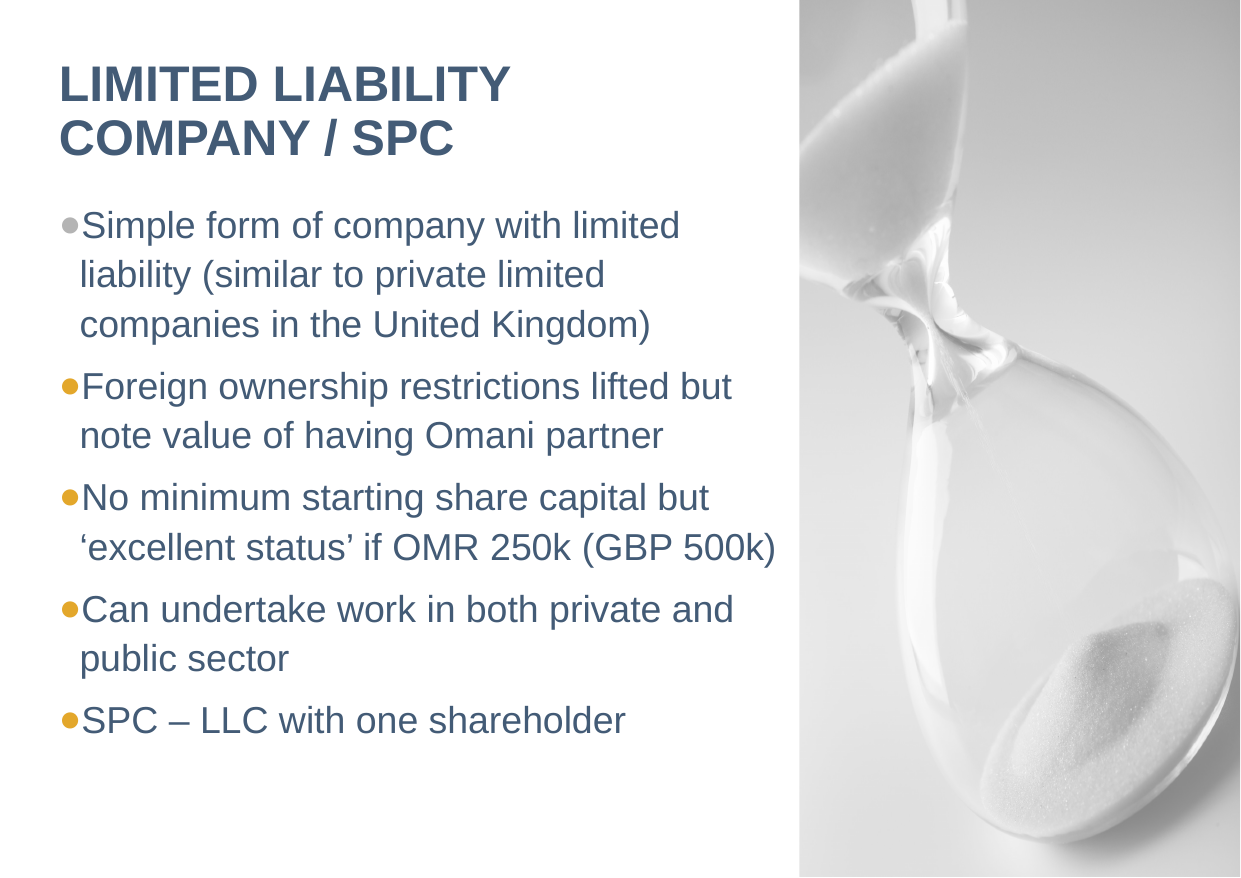

# Limited liability company / SPC
Simple form of company with limited liability (similar to private limited companies in the United Kingdom)
Foreign ownership restrictions lifted but note value of having Omani partner
No minimum starting share capital but ‘excellent status’ if OMR 250k (GBP 500k)
Can undertake work in both private and public sector
SPC – LLC with one shareholder